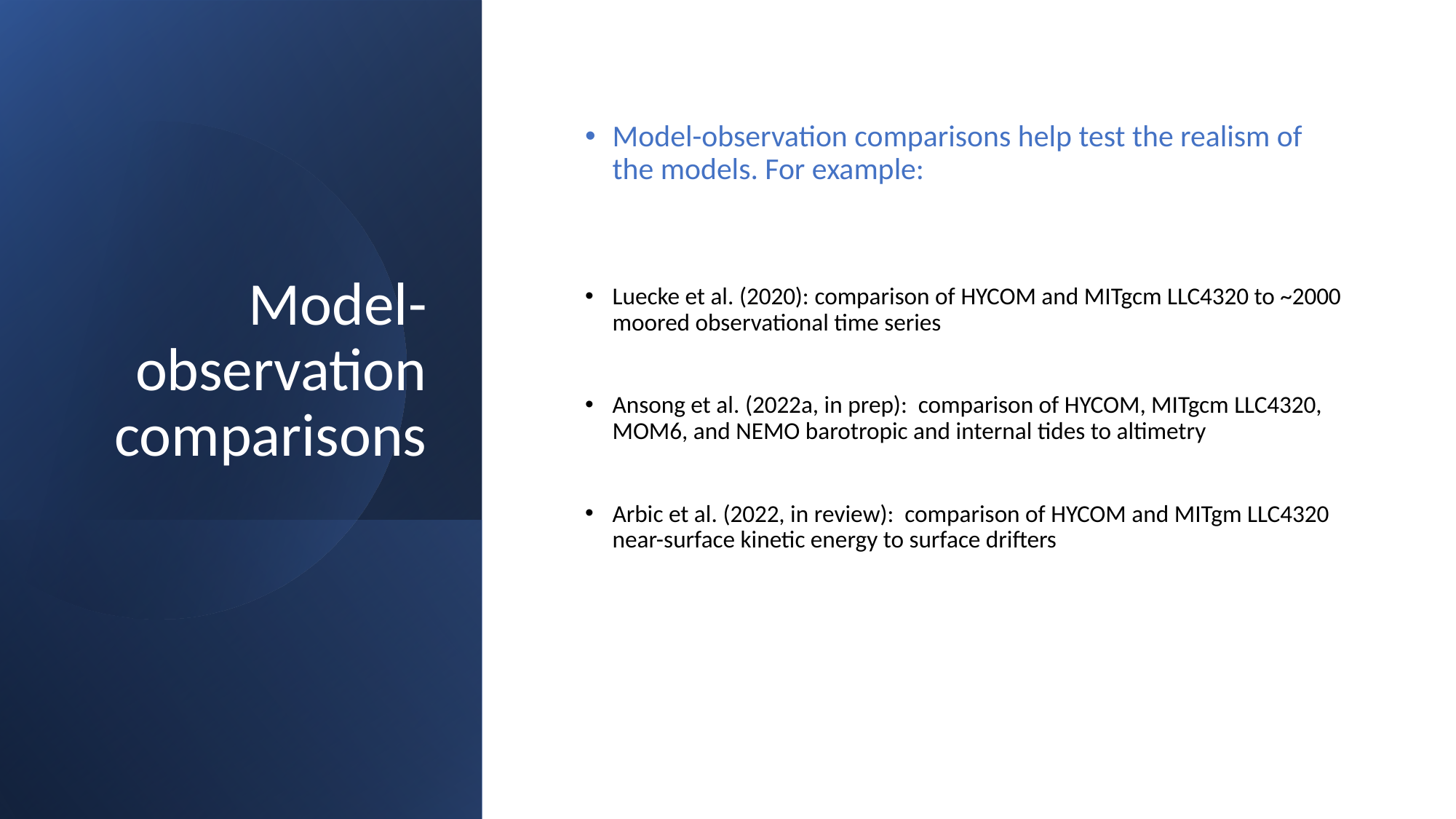

# Model-observation comparisons
Model-observation comparisons help test the realism of the models. For example:

Luecke et al. (2020): comparison of HYCOM and MITgcm LLC4320 to ~2000 moored observational time series

Ansong et al. (2022a, in prep):  comparison of HYCOM, MITgcm LLC4320, MOM6, and NEMO barotropic and internal tides to altimetry

Arbic et al. (2022, in review):  comparison of HYCOM and MITgm LLC4320 near-surface kinetic energy to surface drifters